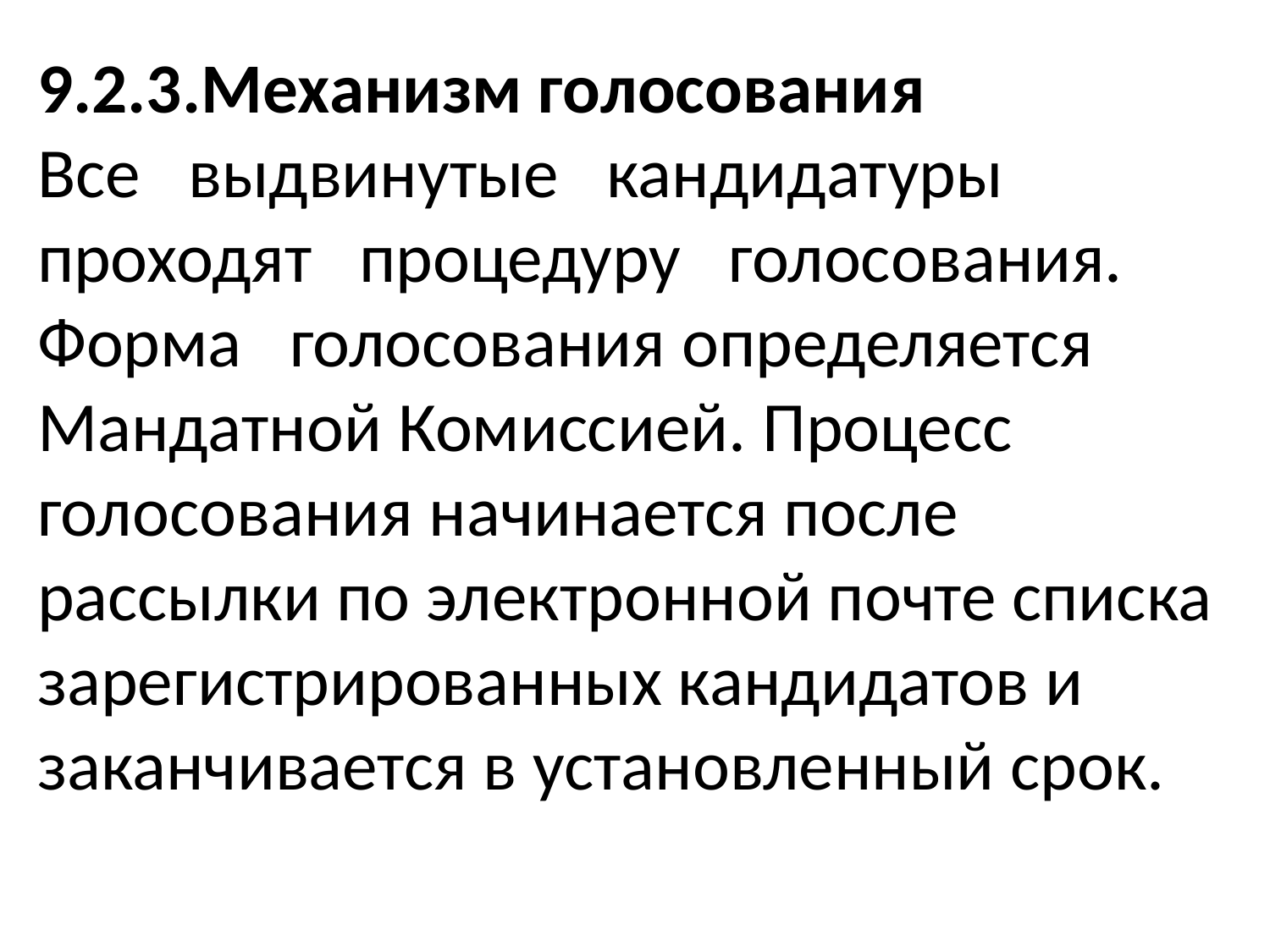

9.2.3.Механизм голосования
Все   выдвинутые   кандидатуры   проходят   процедуру   голосования.   Форма   голосования определяется Мандатной Комиссией. Процесс голосования начинается после рассылки по электронной почте списка зарегистрированных кандидатов и заканчивается в установленный срок.